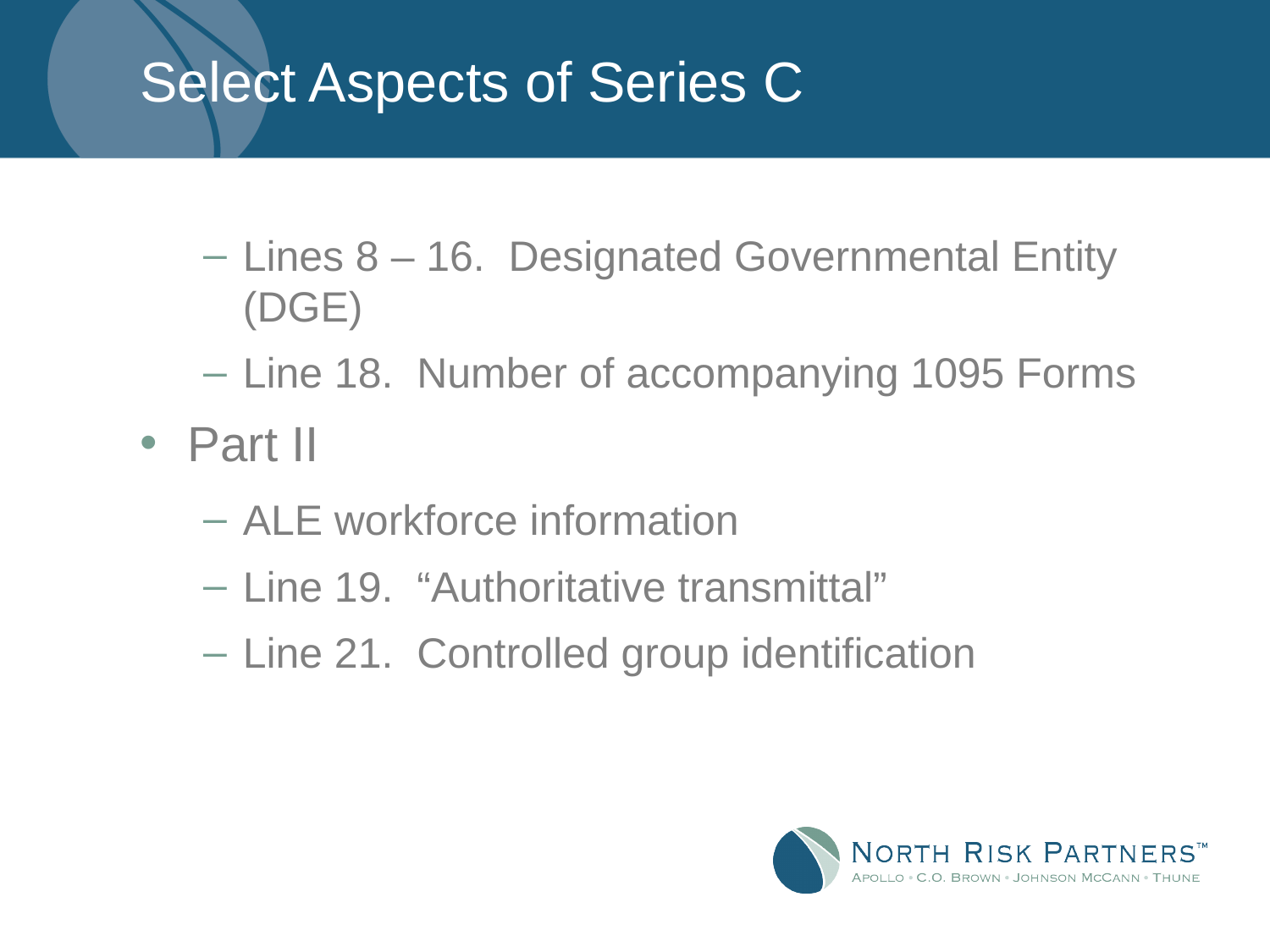

# Select Aspects of Series C
Lines 8 – 16.  Designated Governmental Entity (DGE)
Line 18.  Number of accompanying 1095 Forms
Part II
ALE workforce information
Line 19.  “Authoritative transmittal”
Line 21.  Controlled group identification